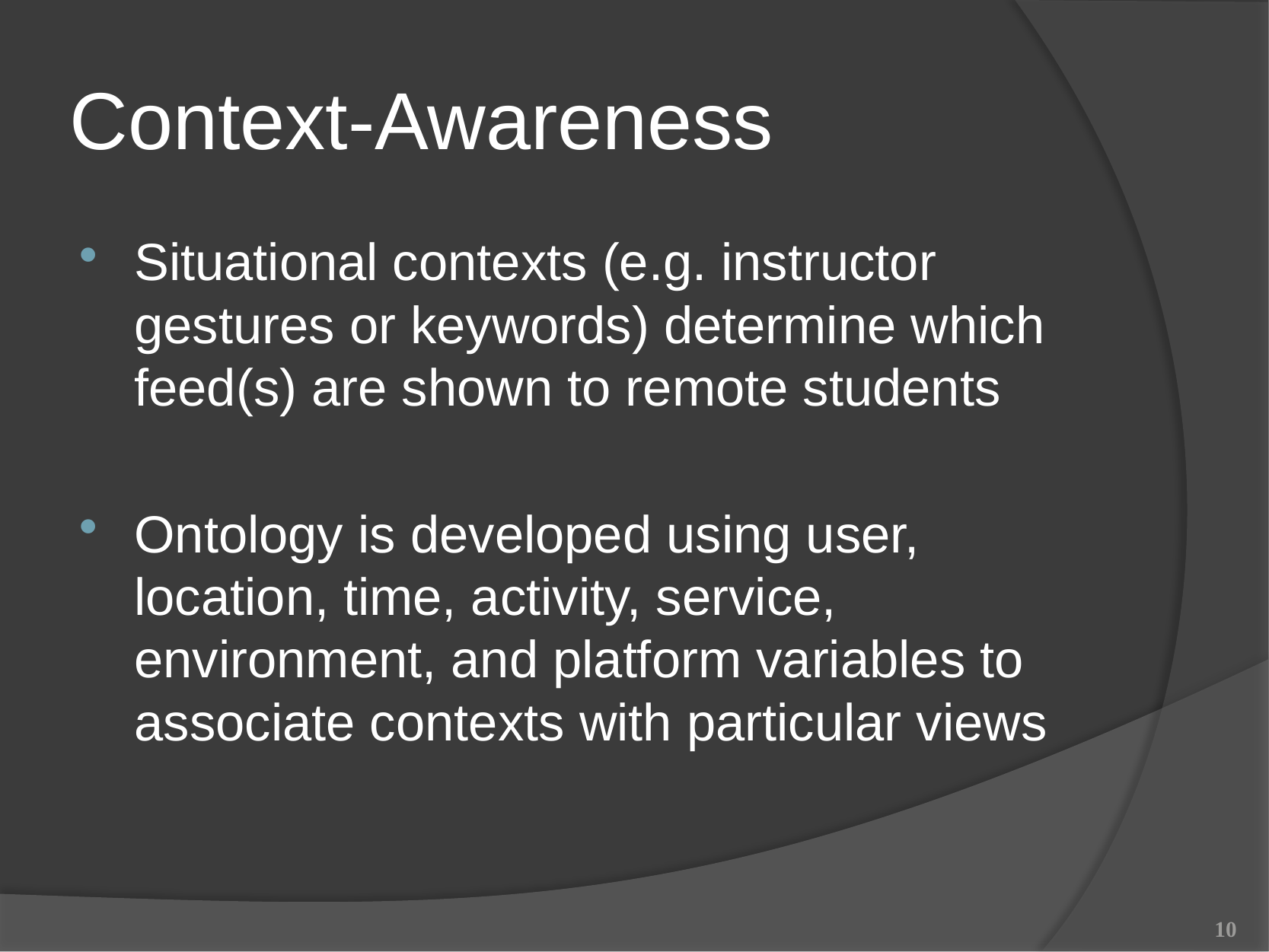

# Context-Awareness
Situational contexts (e.g. instructor gestures or keywords) determine which feed(s) are shown to remote students

Ontology is developed using user, location, time, activity, service, environment, and platform variables to associate contexts with particular views
10